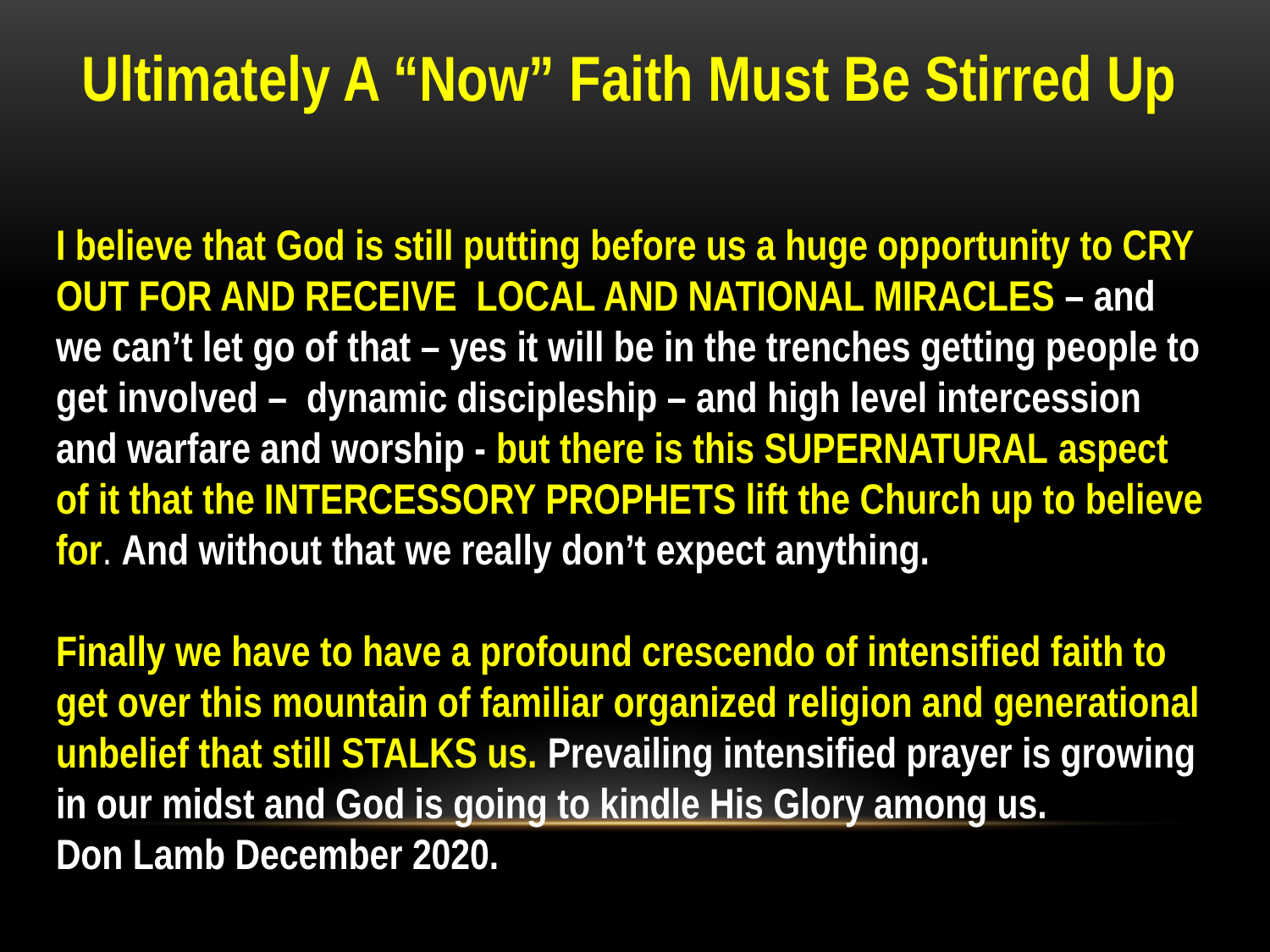

Ultimately A “Now” Faith Must Be Stirred Up
I believe that God is still putting before us a huge opportunity to CRY OUT FOR AND RECEIVE  LOCAL AND NATIONAL MIRACLES – and we can’t let go of that – yes it will be in the trenches getting people to get involved –  dynamic discipleship – and high level intercession and warfare and worship - but there is this SUPERNATURAL aspect of it that the INTERCESSORY PROPHETS lift the Church up to believe for. And without that we really don’t expect anything.

Finally we have to have a profound crescendo of intensified faith to get over this mountain of familiar organized religion and generational unbelief that still STALKS us. Prevailing intensified prayer is growing in our midst and God is going to kindle His Glory among us.
Don Lamb December 2020.